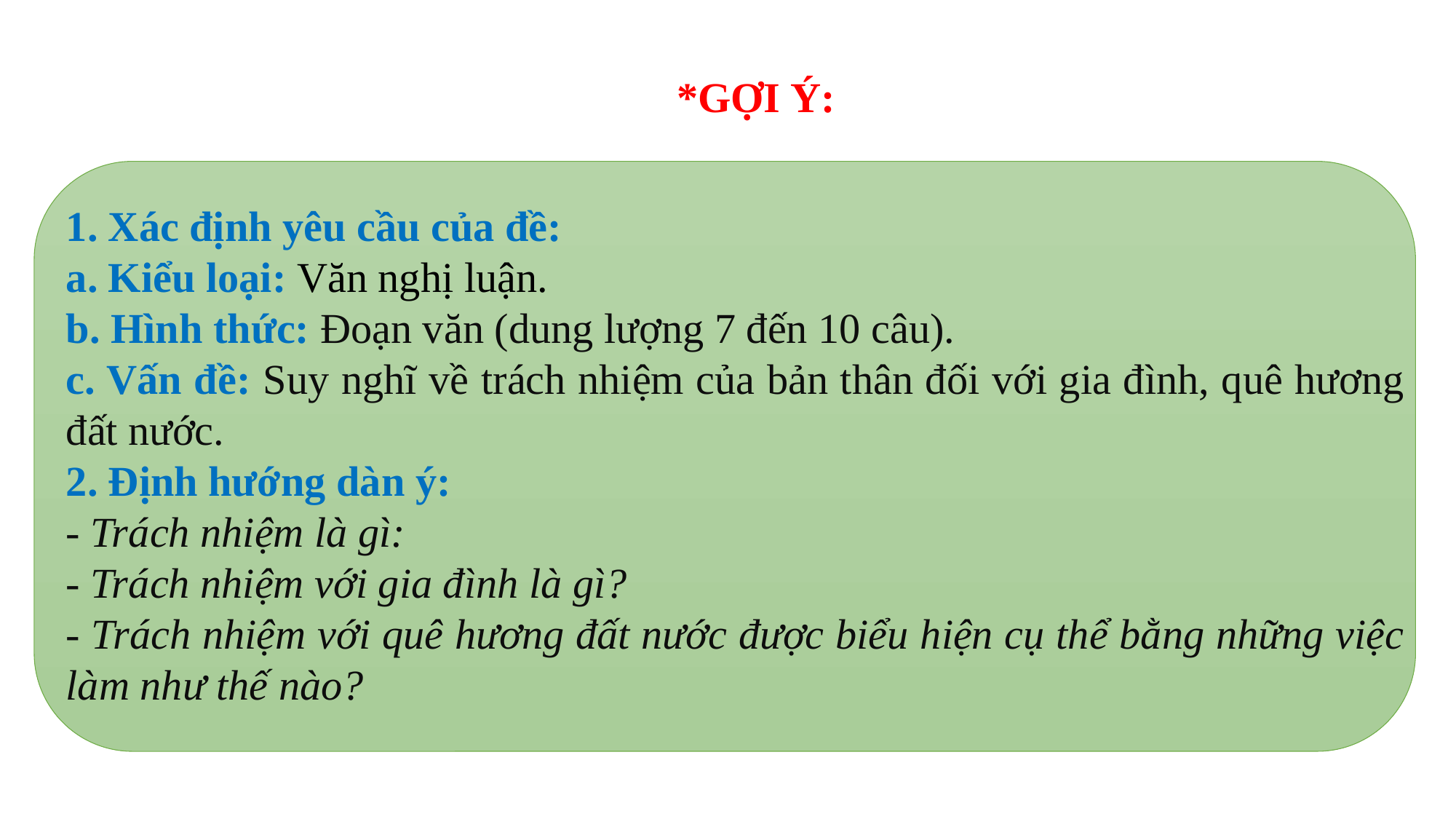

*GỢI Ý:

1. Xác định yêu cầu của đề:
a. Kiểu loại: Văn nghị luận.
b. Hình thức: Đoạn văn (dung lượng 7 đến 10 câu).
c. Vấn đề: Suy nghĩ về trách nhiệm của bản thân đối với gia đình, quê hương đất nước.
2. Định hướng dàn ý:
- Trách nhiệm là gì:
- Trách nhiệm với gia đình là gì?
- Trách nhiệm với quê hương đất nước được biểu hiện cụ thể bằng những việc làm như thế nào?